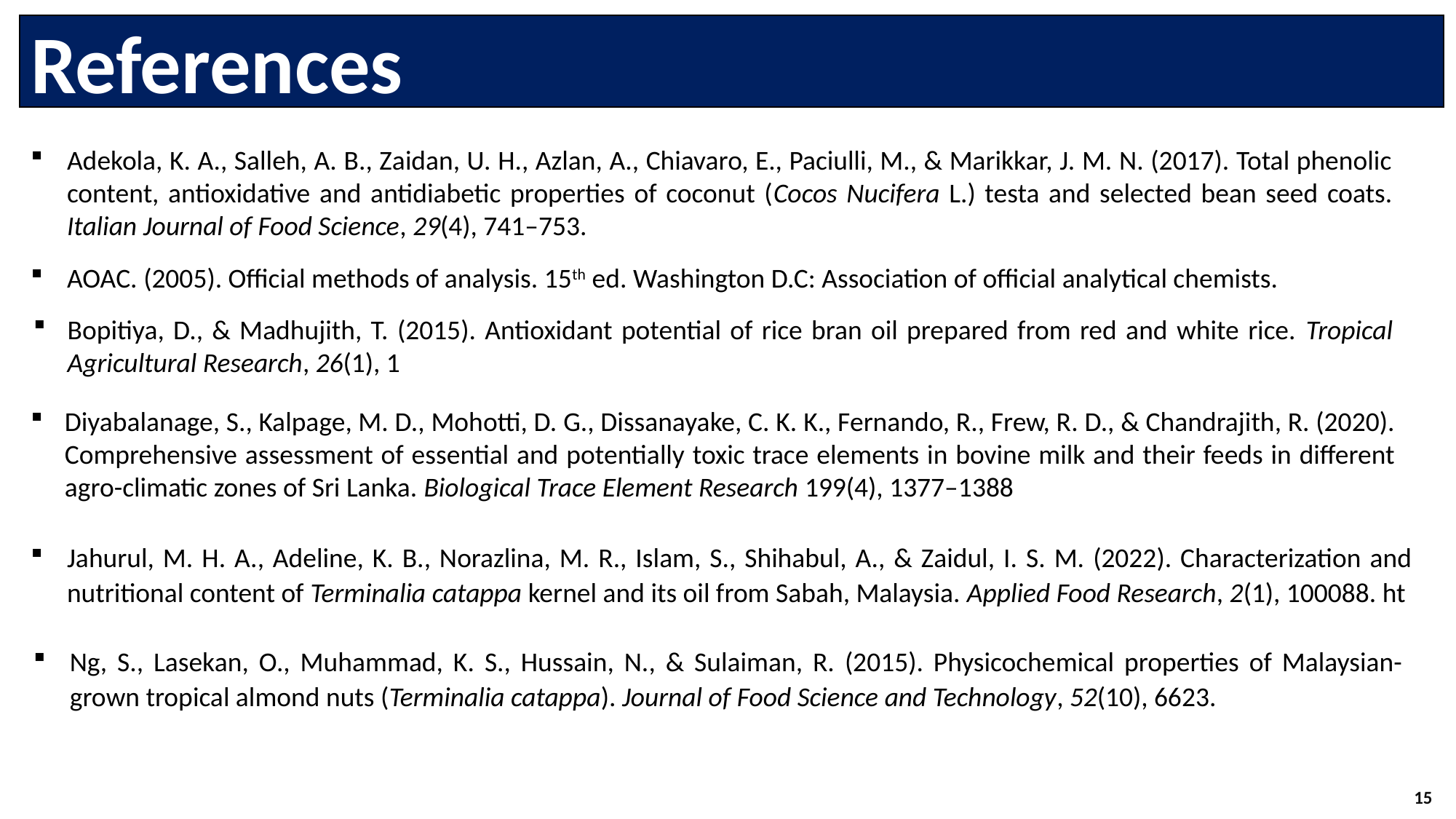

References
Adekola, K. A., Salleh, A. B., Zaidan, U. H., Azlan, A., Chiavaro, E., Paciulli, M., & Marikkar, J. M. N. (2017). Total phenolic content, antioxidative and antidiabetic properties of coconut (Cocos Nucifera L.) testa and selected bean seed coats. Italian Journal of Food Science, 29(4), 741–753.

AOAC. (2005). Official methods of analysis. 15th ed. Washington D.C: Association of official analytical chemists.
Bopitiya, D., & Madhujith, T. (2015). Antioxidant potential of rice bran oil prepared from red and white rice. Tropical Agricultural Research, 26(1), 1
Diyabalanage, S., Kalpage, M. D., Mohotti, D. G., Dissanayake, C. K. K., Fernando, R., Frew, R. D., & Chandrajith, R. (2020). Comprehensive assessment of essential and potentially toxic trace elements in bovine milk and their feeds in different agro-climatic zones of Sri Lanka. Biological Trace Element Research 199(4), 1377–1388
Jahurul, M. H. A., Adeline, K. B., Norazlina, M. R., Islam, S., Shihabul, A., & Zaidul, I. S. M. (2022). Characterization and nutritional content of Terminalia catappa kernel and its oil from Sabah, Malaysia. Applied Food Research, 2(1), 100088. ht
Ng, S., Lasekan, O., Muhammad, K. S., Hussain, N., & Sulaiman, R. (2015). Physicochemical properties of Malaysian-grown tropical almond nuts (Terminalia catappa). Journal of Food Science and Technology, 52(10), 6623.
15